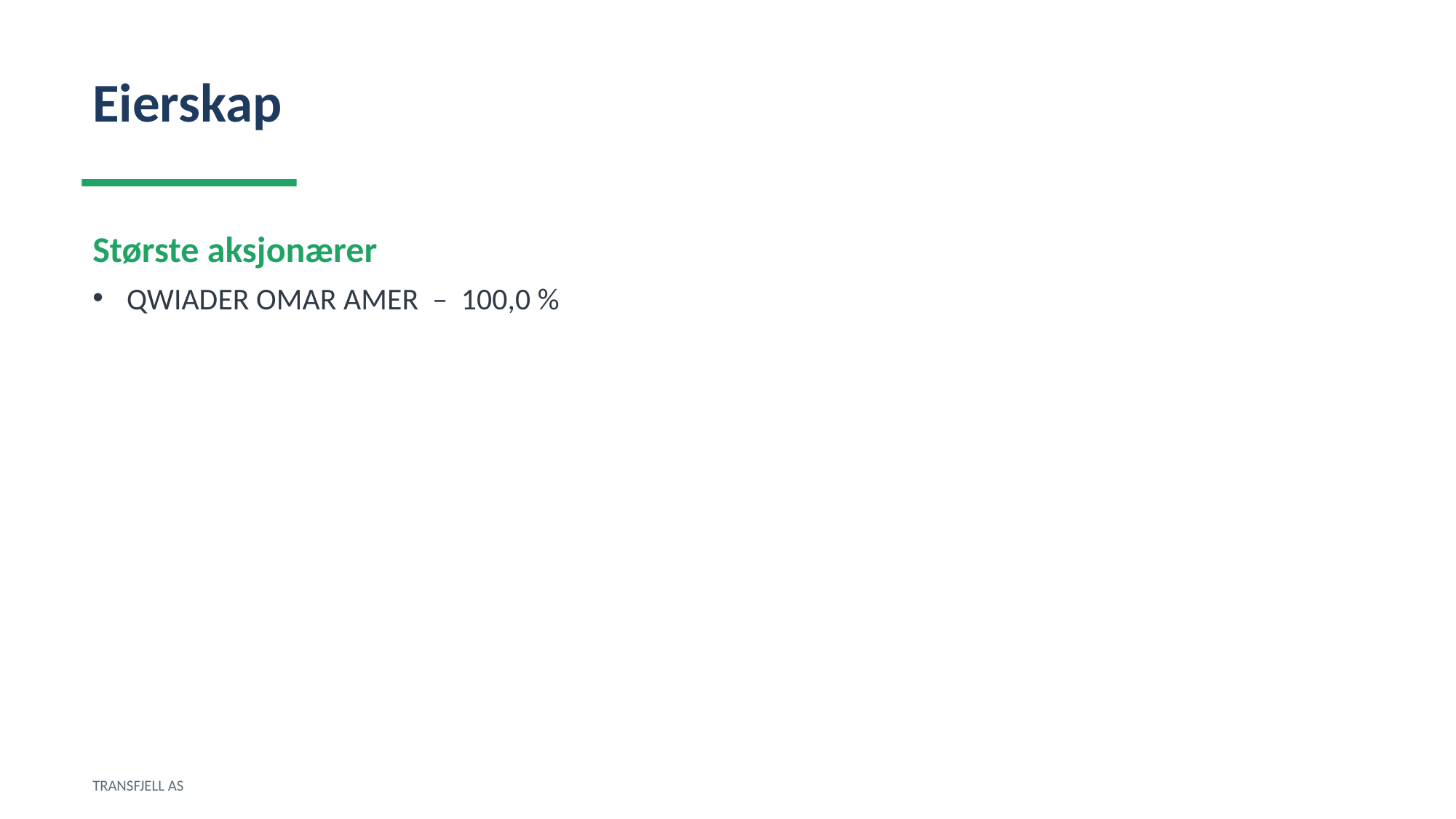

Eierskap

Største aksjonærer
QWIADER OMAR AMER  –  100,0 %
TRANSFJELL AS